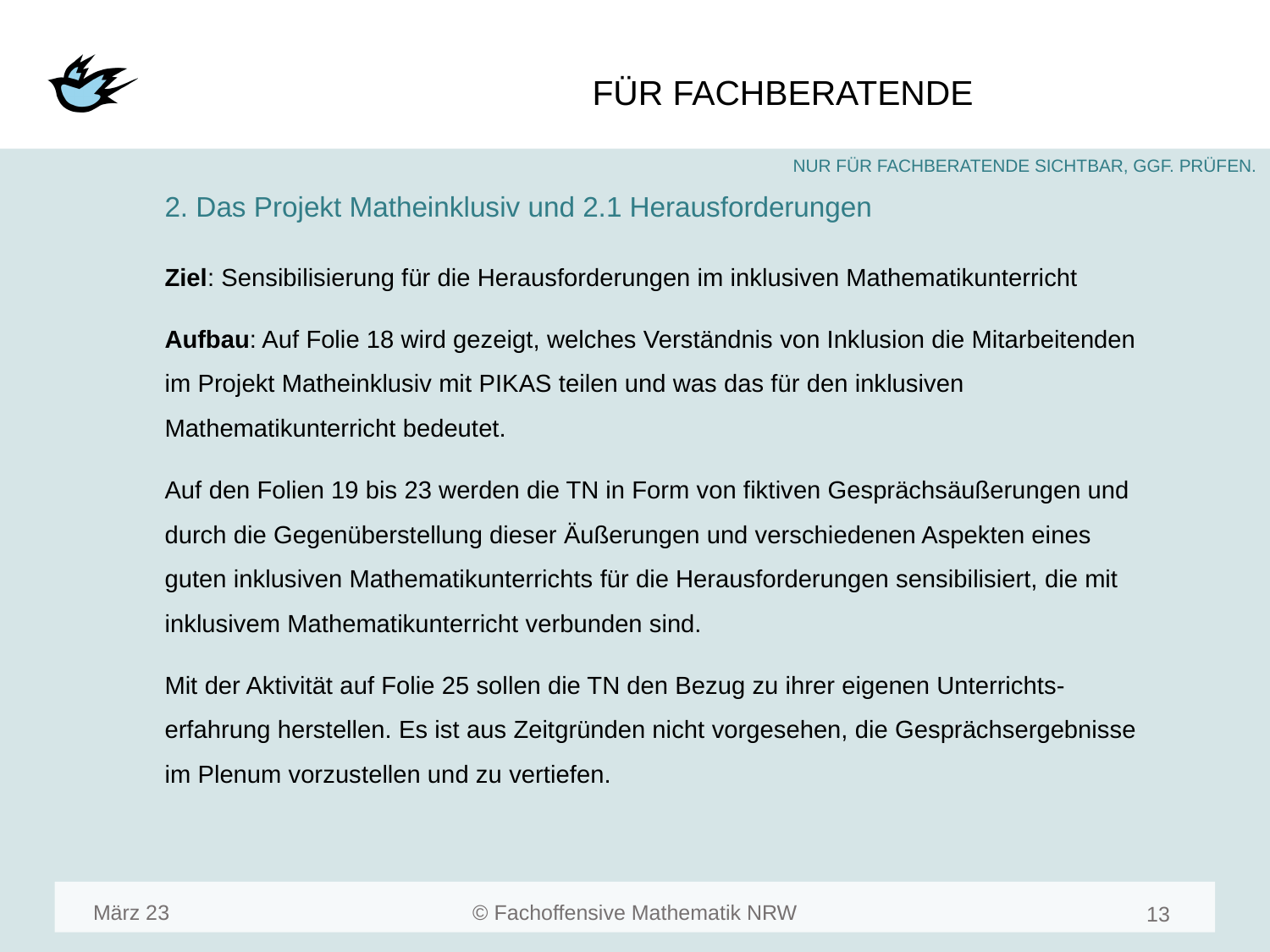

#
2. Das Projekt Matheinklusiv und 2.1 Herausforderungen
Ziel: Sensibilisierung für die Herausforderungen im inklusiven Mathematikunterricht
Aufbau: Auf Folie 18 wird gezeigt, welches Verständnis von Inklusion die Mitarbeitenden im Projekt Matheinklusiv mit PIKAS teilen und was das für den inklusiven Mathematikunterricht bedeutet.
Auf den Folien 19 bis 23 werden die TN in Form von fiktiven Gesprächsäußerungen und durch die Gegenüberstellung dieser Äußerungen und verschiedenen Aspekten eines guten inklusiven Mathematikunterrichts für die Herausforderungen sensibilisiert, die mit inklusivem Mathematikunterricht verbunden sind.
Mit der Aktivität auf Folie 25 sollen die TN den Bezug zu ihrer eigenen Unterrichts-erfahrung herstellen. Es ist aus Zeitgründen nicht vorgesehen, die Gesprächsergebnisse im Plenum vorzustellen und zu vertiefen.

März 23
13